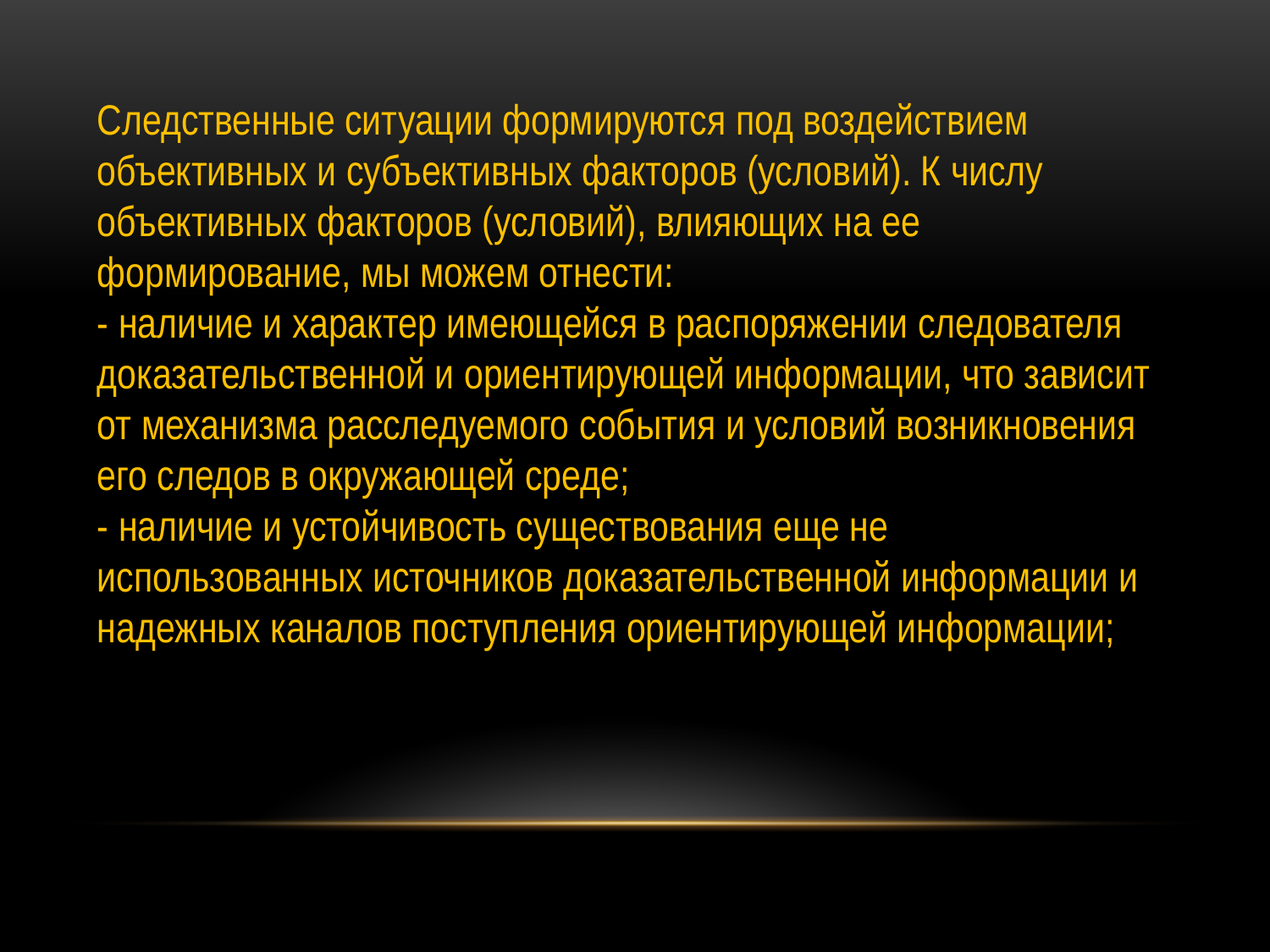

Следственные ситуации формируются под воздействием объективных и субъективных факторов (условий). К числу объективных факторов (условий), влияющих на ее формирование, мы можем отнести:
- наличие и характер имеющейся в распоряжении следователя доказательственной и ориентирующей информации, что зависит от механизма расследуемого события и условий возникновения его следов в окружающей среде;
- наличие и устойчивость существования еще не использованных источников доказательственной информации и надежных каналов поступления ориентирующей информации;